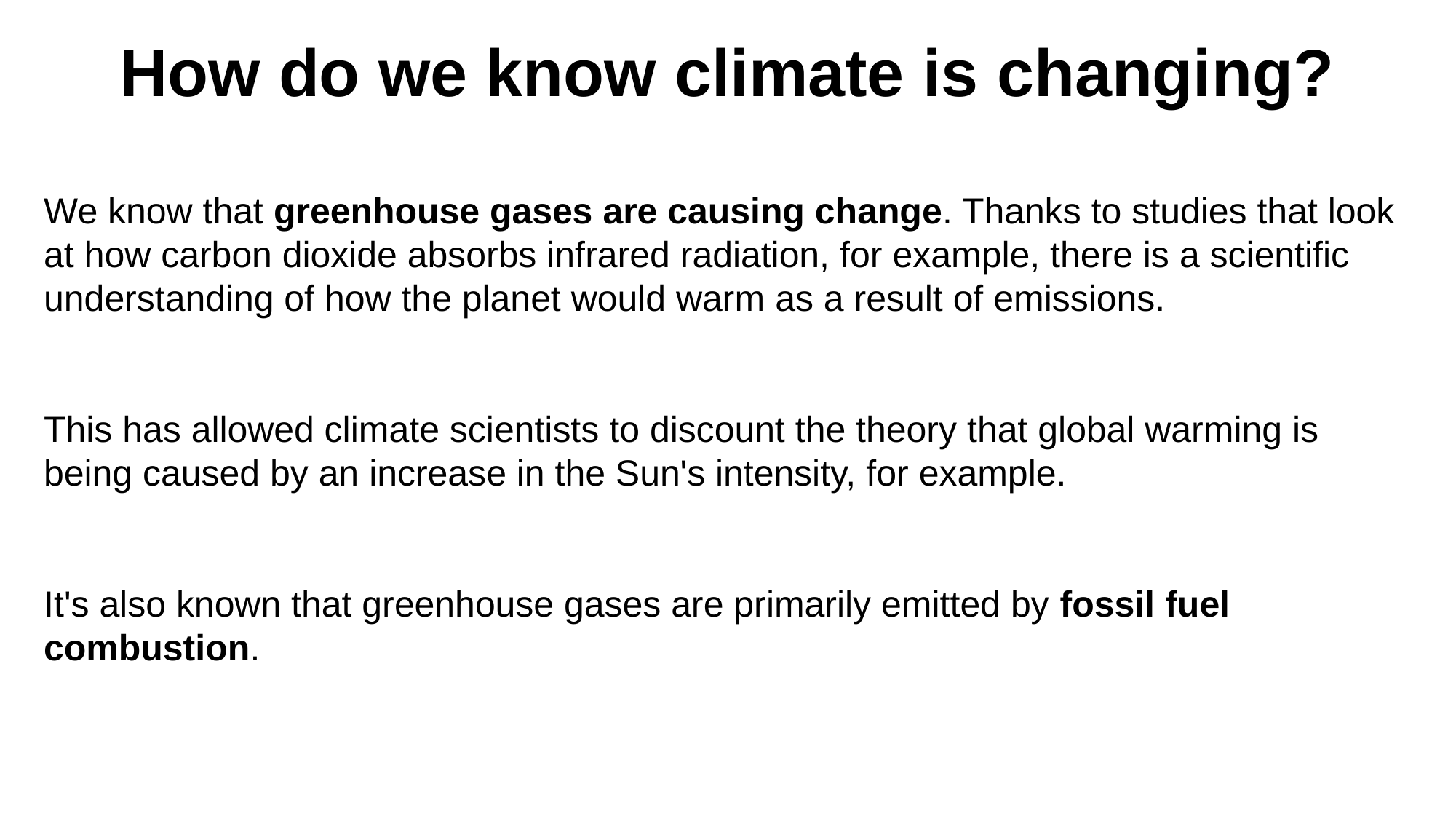

How do we know climate is changing?

We know that greenhouse gases are causing change. Thanks to studies that look at how carbon dioxide absorbs infrared radiation, for example, there is a scientific understanding of how the planet would warm as a result of emissions.

This has allowed climate scientists to discount the theory that global warming is being caused by an increase in the Sun's intensity, for example.

It's also known that greenhouse gases are primarily emitted by fossil fuel combustion.